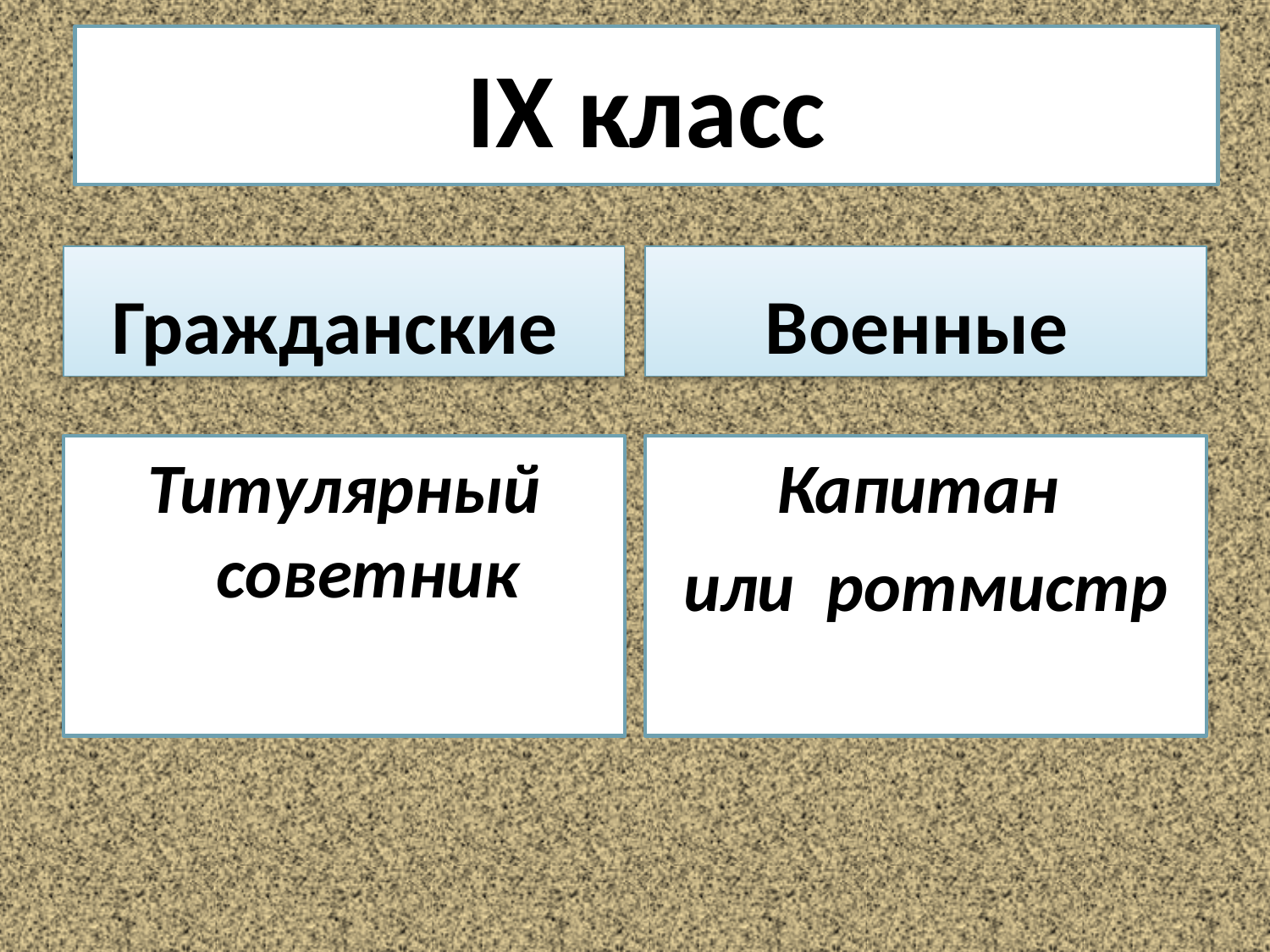

# IX класс
Гражданские
Военные
Титулярный советник
Капитан
или  ротмистр